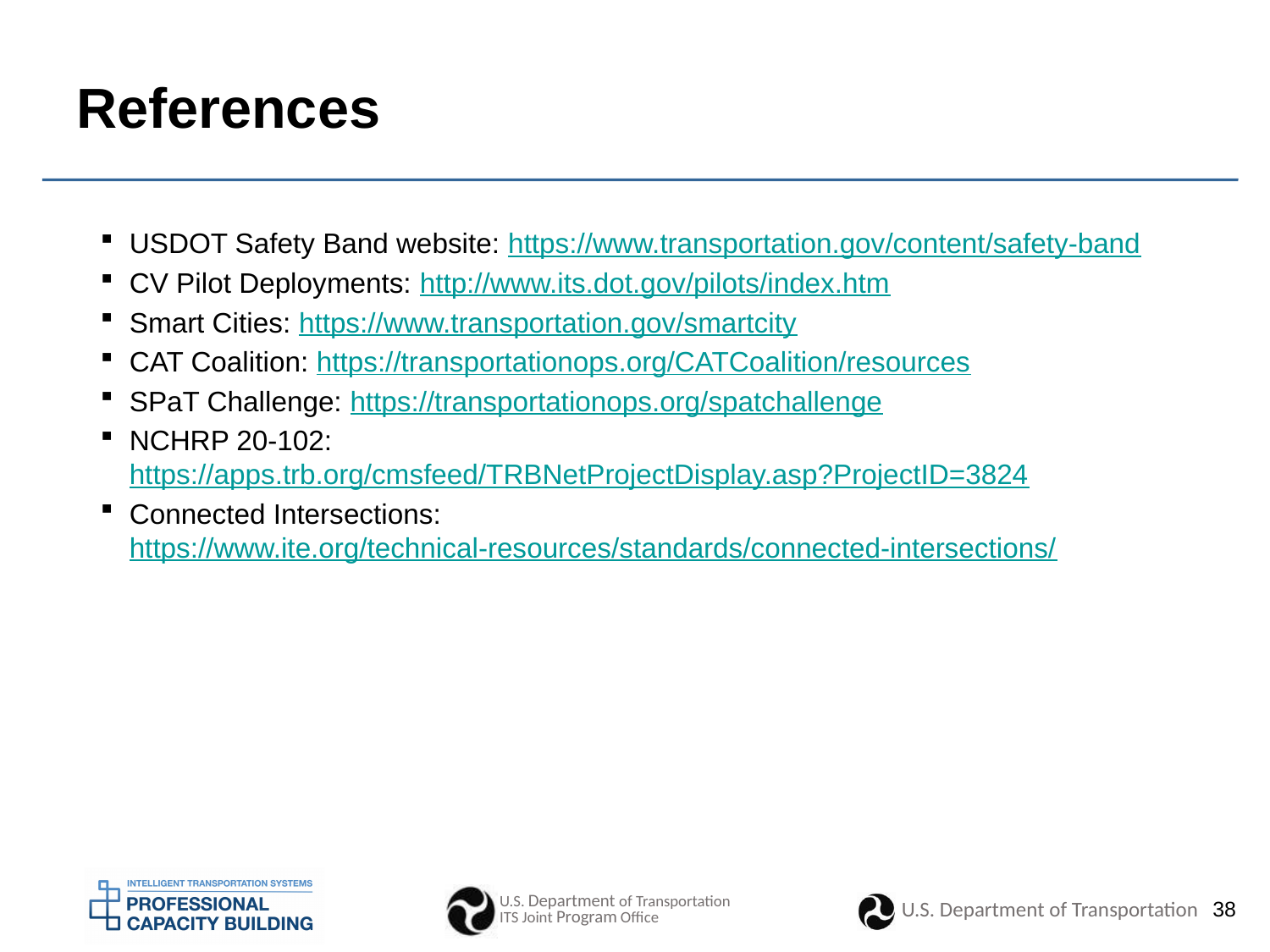

# References

USDOT Safety Band website: https://www.transportation.gov/content/safety-band
CV Pilot Deployments: http://www.its.dot.gov/pilots/index.htm
Smart Cities: https://www.transportation.gov/smartcity
CAT Coalition: https://transportationops.org/CATCoalition/resources
SPaT Challenge: https://transportationops.org/spatchallenge
NCHRP 20-102: https://apps.trb.org/cmsfeed/TRBNetProjectDisplay.asp?ProjectID=3824
Connected Intersections: https://www.ite.org/technical-resources/standards/connected-intersections/